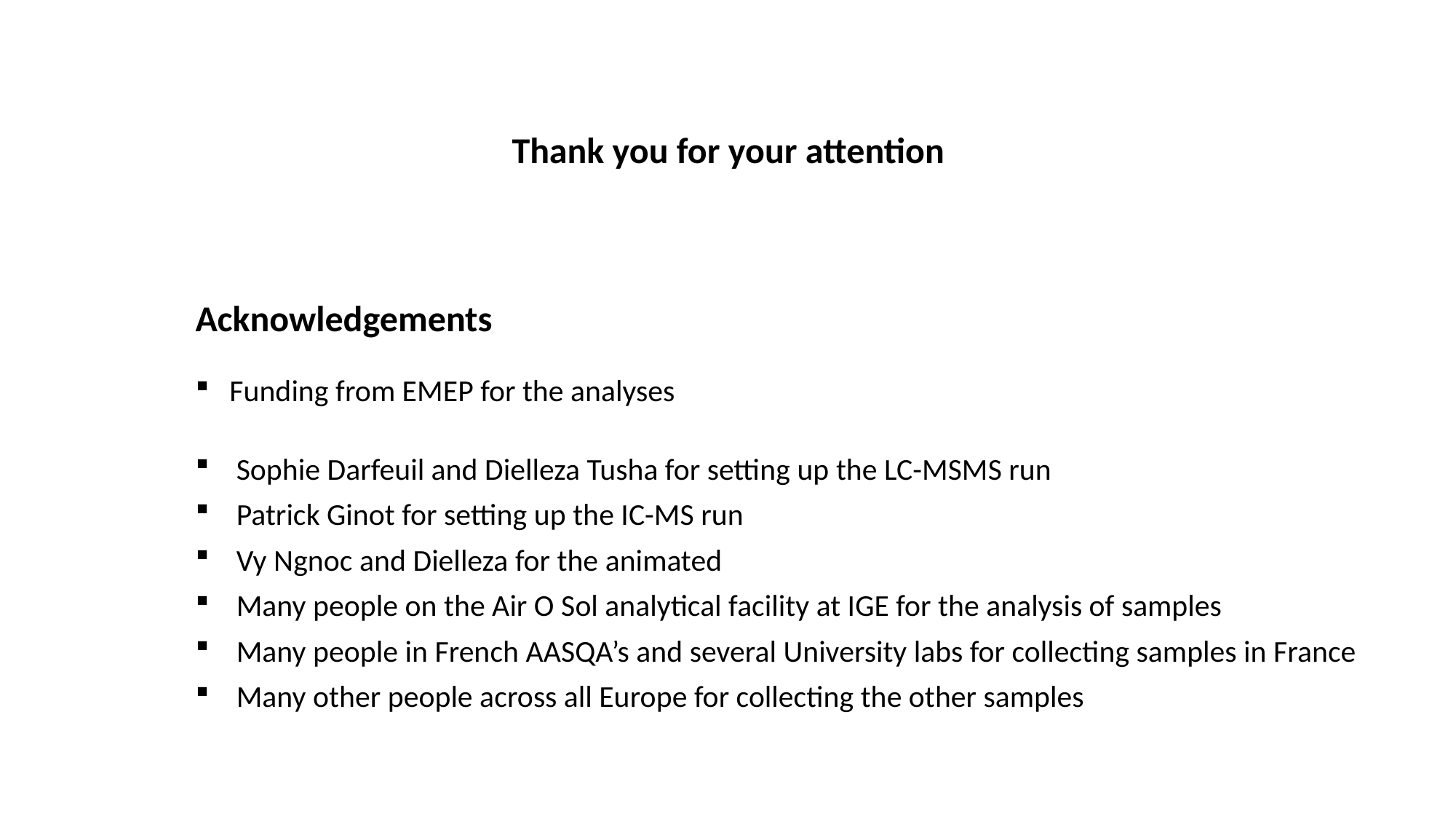

Thank you for your attention
Acknowledgements

Funding from EMEP for the analyses

Sophie Darfeuil and Dielleza Tusha for setting up the LC-MSMS run
Patrick Ginot for setting up the IC-MS run
Vy Ngnoc and Dielleza for the animated
Many people on the Air O Sol analytical facility at IGE for the analysis of samples
Many people in French AASQA’s and several University labs for collecting samples in France
Many other people across all Europe for collecting the other samples